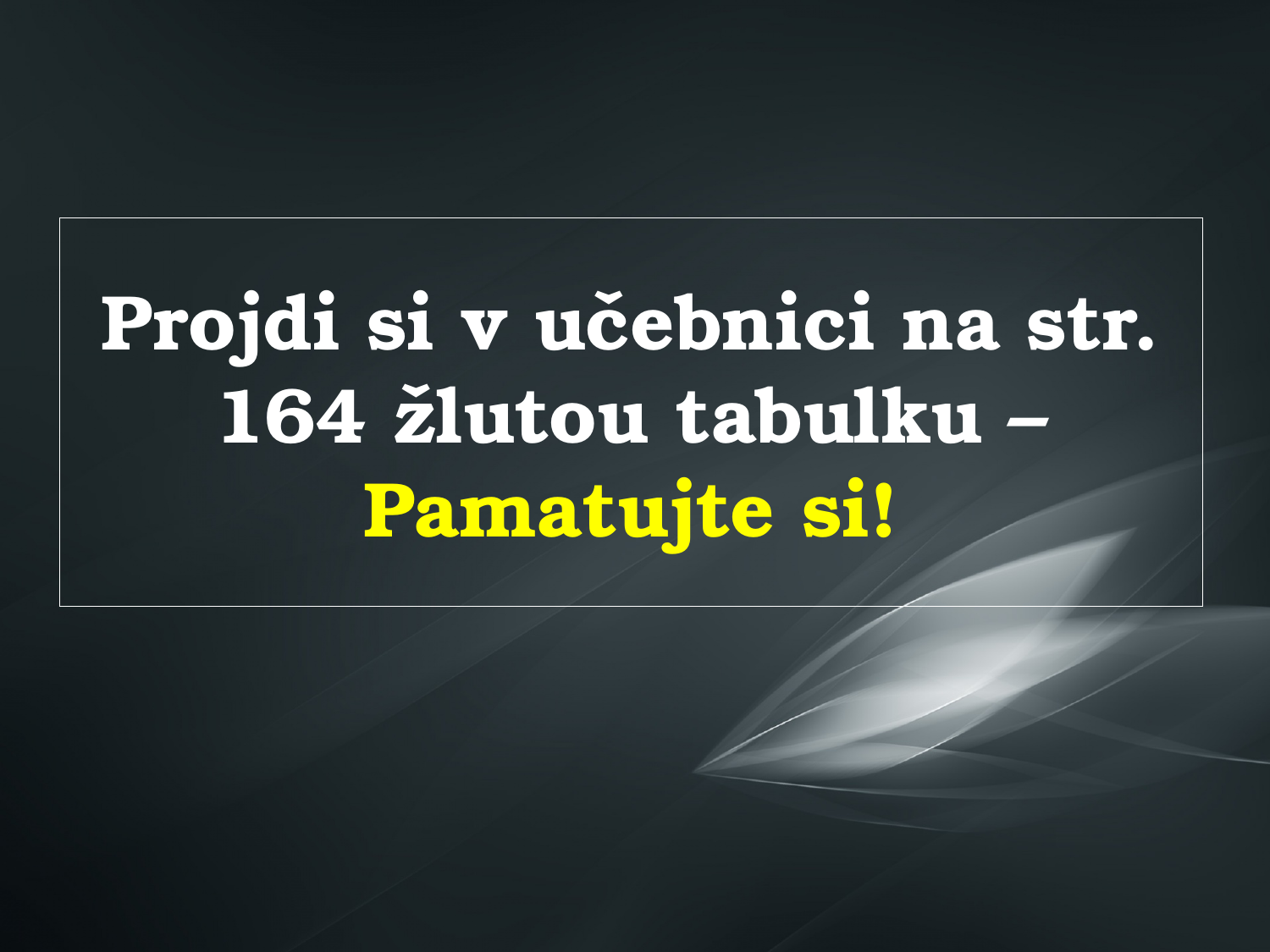

# Projdi si v učebnici na str. 164 žlutou tabulku – Pamatujte si!